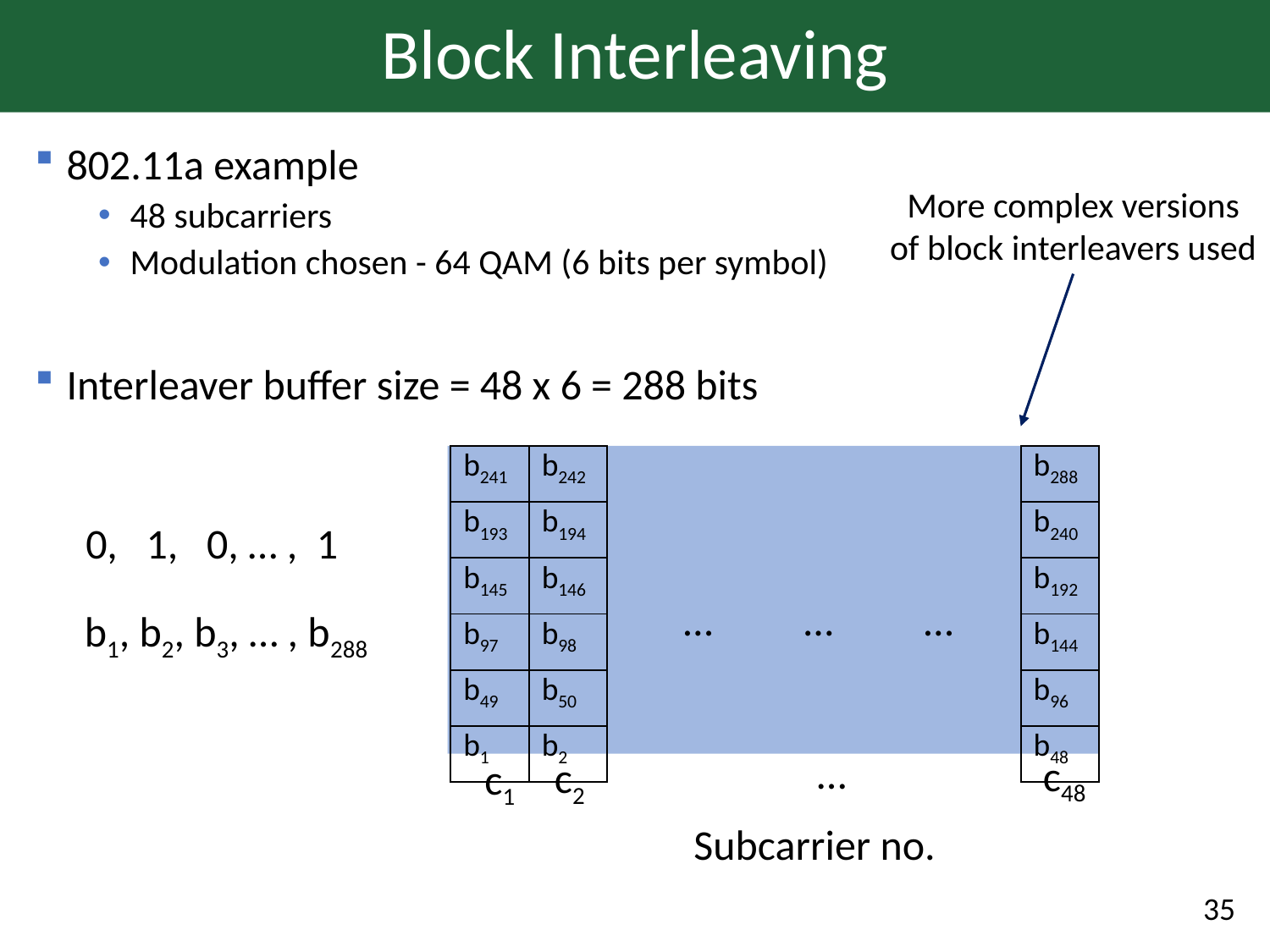

# Block Interleaving
802.11a example
48 subcarriers
Modulation chosen - 64 QAM (6 bits per symbol)

Interleaver buffer size = 48 x 6 = 288 bits
More complex versions of block interleavers used

| b241 | b242 |
| --- | --- |
| b193 | b194 |
| b145 | b146 |
| b97 | b98 |
| b49 | b50 |
| b1 | b2 |
| b288 |
| --- |
| b240 |
| b192 |
| b144 |
| b96 |
| b48 |
0,   1,   0, … ,  1
…
…
…
b1, b2, b3, … , b288
…
c48
c2
c1
Subcarrier no.
35